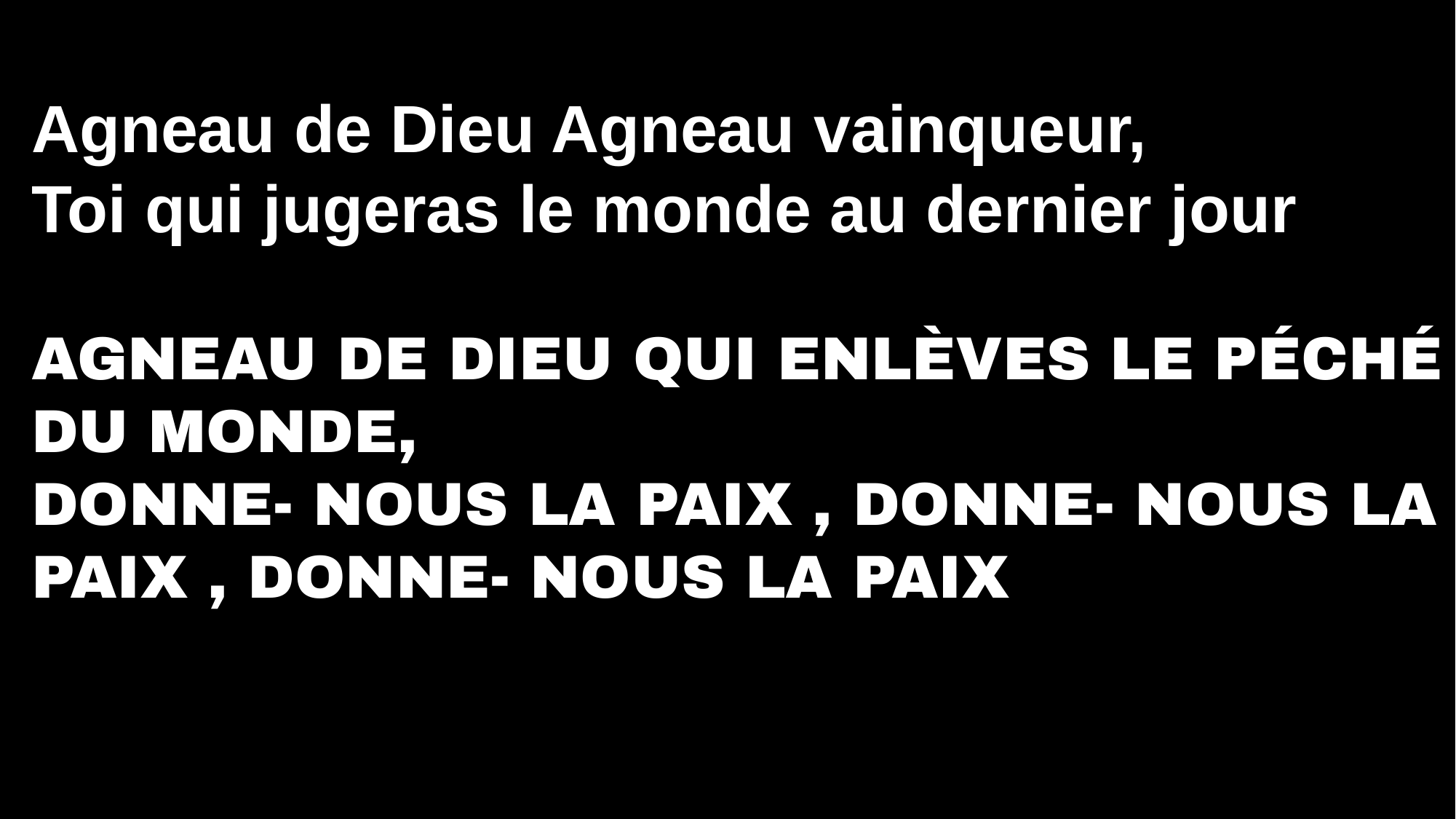

Agneau de Dieu Agneau vainqueur,
Toi qui jugeras le monde au dernier jour

Agneau de Dieu qui enlèves le péché du monde,
Donne- nous la paix , Donne- nous la paix , donne- nous la paix